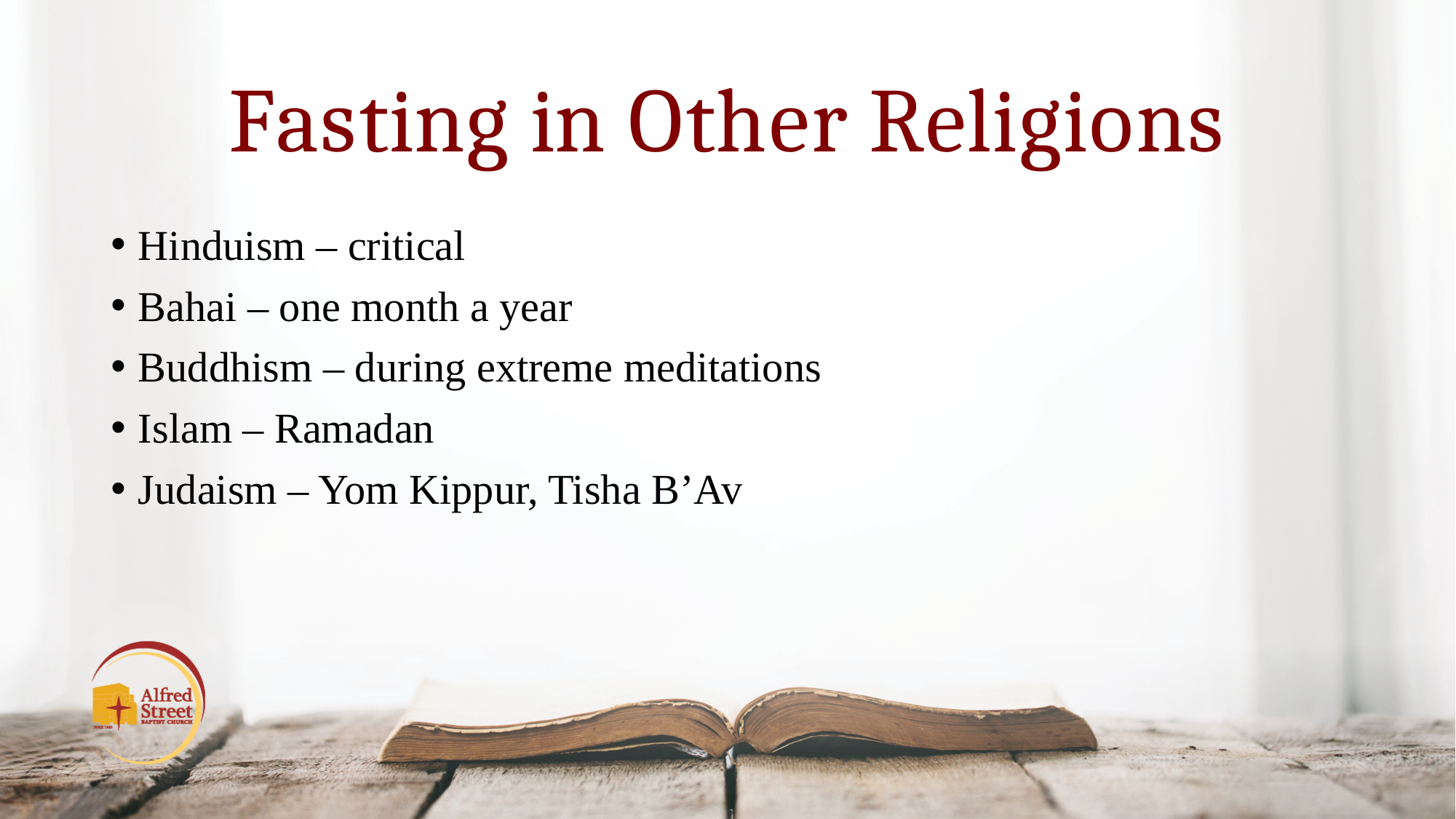

# Fasting in Other Religions
Hinduism – critical
Bahai – one month a year
Buddhism – during extreme meditations
Islam – Ramadan
Judaism – Yom Kippur, Tisha B’Av